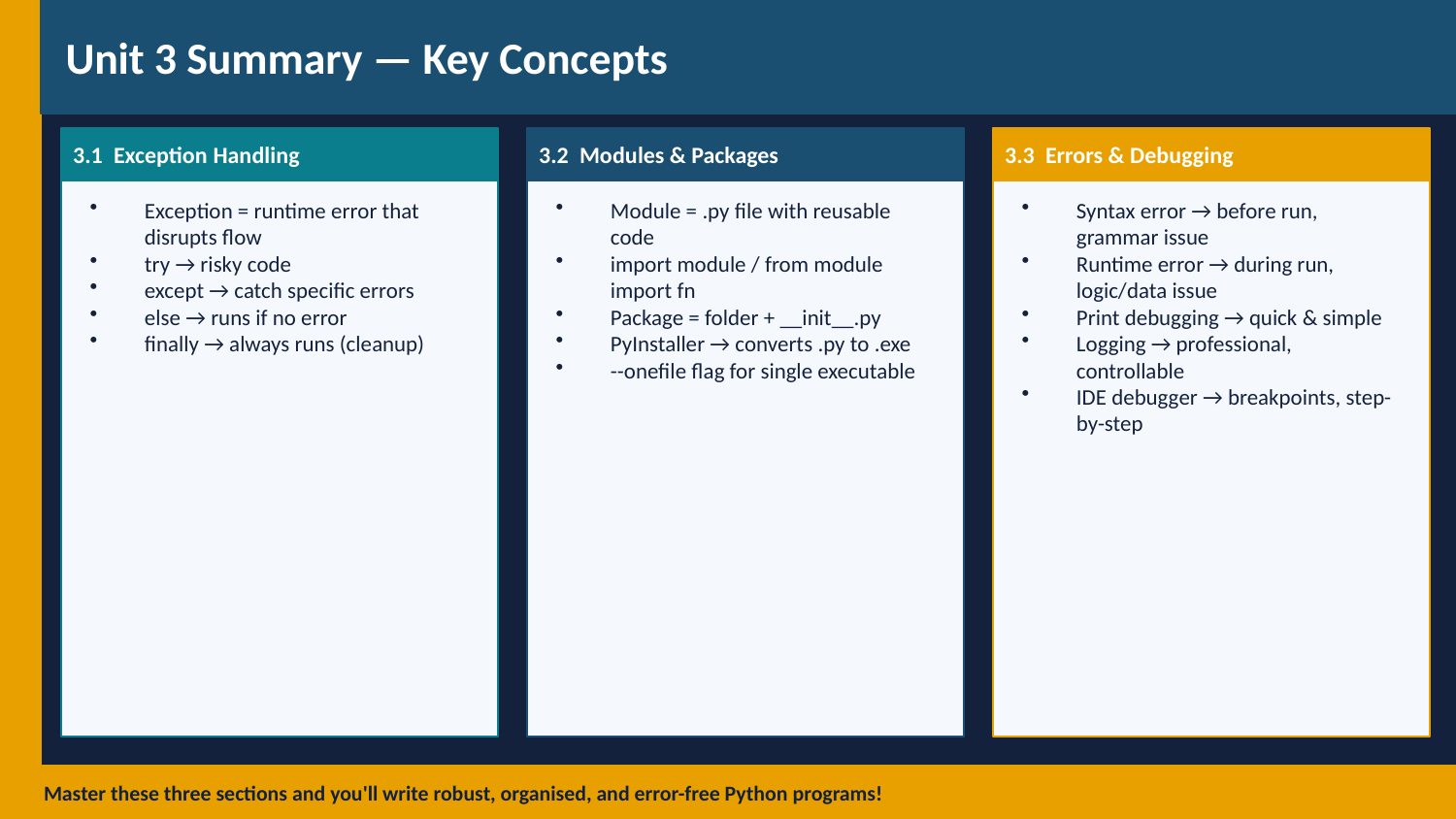

Unit 3 Summary — Key Concepts

3.1  Exception Handling

3.2  Modules & Packages

3.3  Errors & Debugging

Exception = runtime error that disrupts flow
try → risky code
except → catch specific errors
else → runs if no error
finally → always runs (cleanup)
Module = .py file with reusable code
import module / from module import fn
Package = folder + __init__.py
PyInstaller → converts .py to .exe
--onefile flag for single executable
Syntax error → before run, grammar issue
Runtime error → during run, logic/data issue
Print debugging → quick & simple
Logging → professional, controllable
IDE debugger → breakpoints, step-by-step

Master these three sections and you'll write robust, organised, and error-free Python programs!